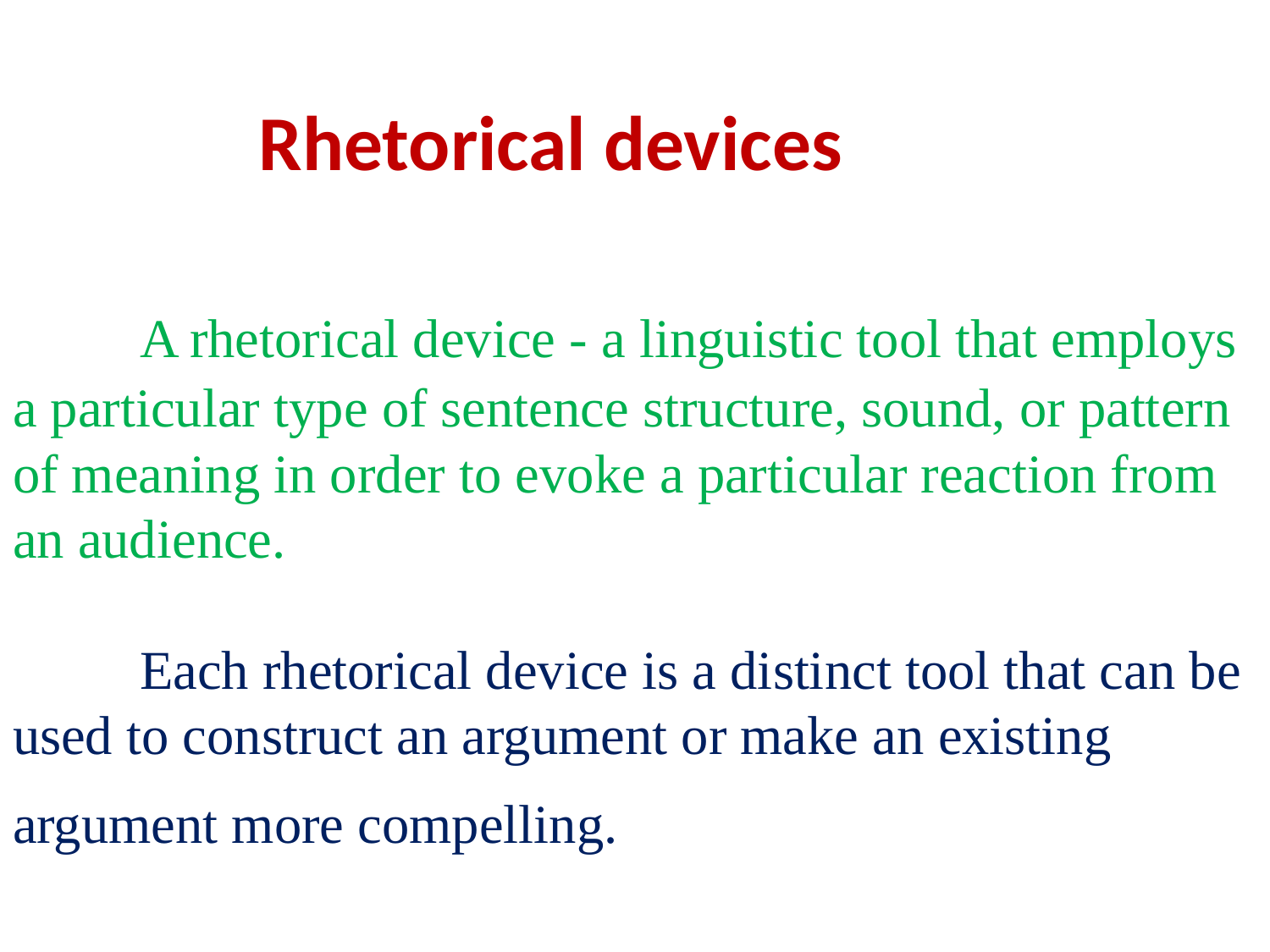

# Rhetorical devices A rhetorical device - a linguistic tool that employs a particular type of sentence structure, sound, or pattern of meaning in order to evoke a particular reaction from an audience. Each rhetorical device is a distinct tool that can be used to construct an argument or make an existing argument more compelling.